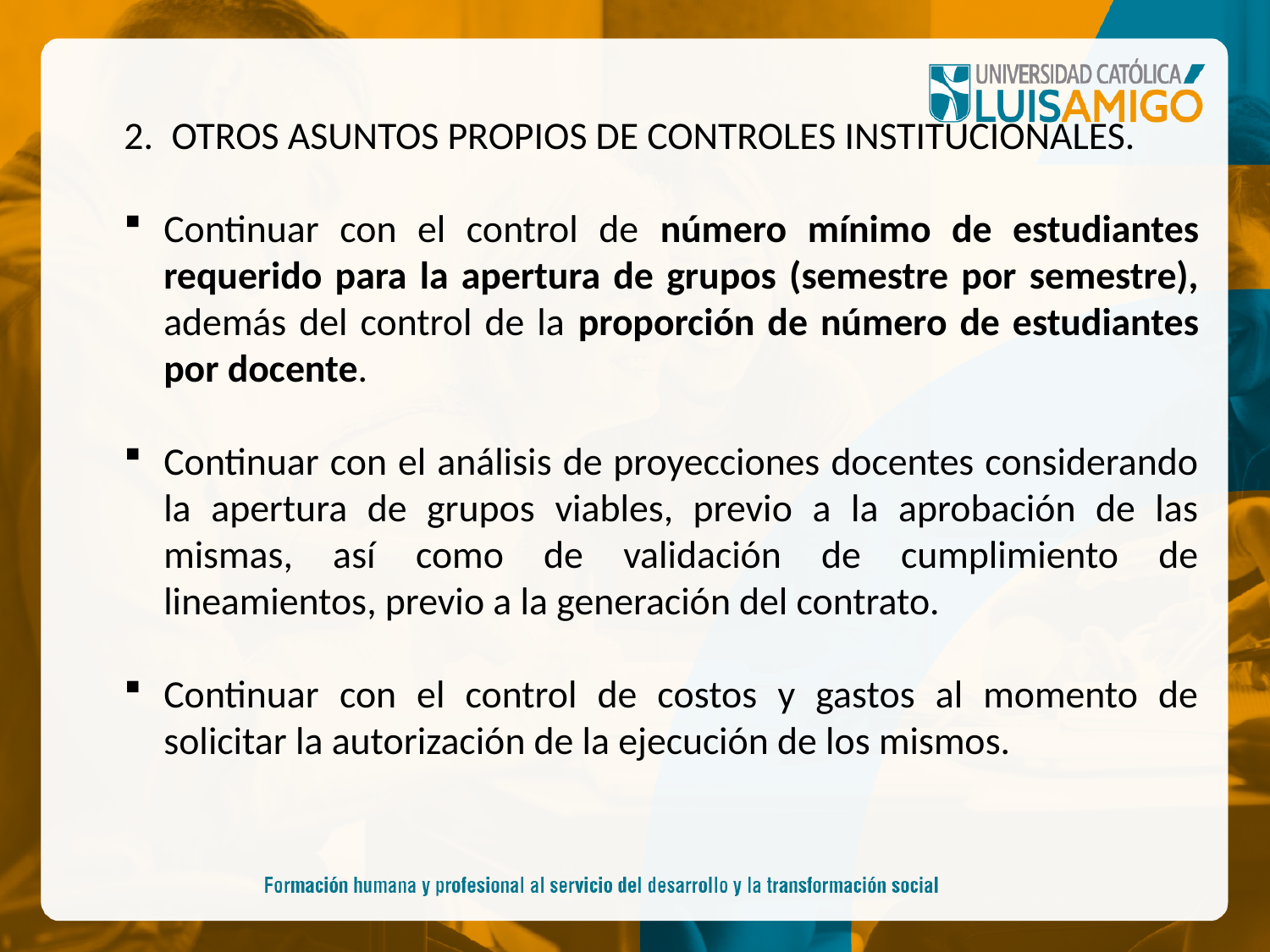

OTROS ASUNTOS PROPIOS DE CONTROLES INSTITUCIONALES.

Continuar con el control de número mínimo de estudiantes requerido para la apertura de grupos (semestre por semestre), además del control de la proporción de número de estudiantes por docente.

Continuar con el análisis de proyecciones docentes considerando la apertura de grupos viables, previo a la aprobación de las mismas, así como de validación de cumplimiento de lineamientos, previo a la generación del contrato.

Continuar con el control de costos y gastos al momento de solicitar la autorización de la ejecución de los mismos.